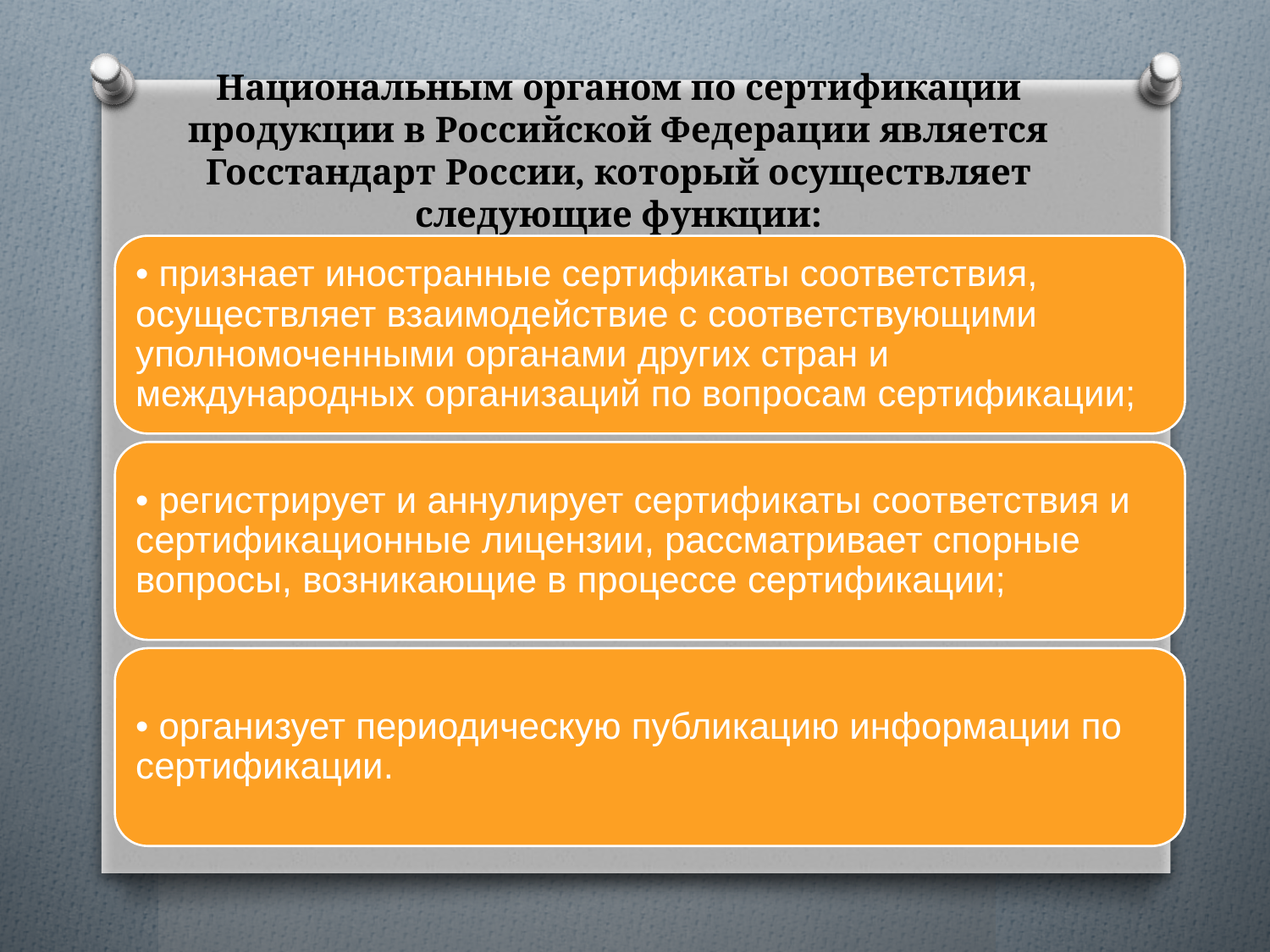

# Национальным органом по сертификации продукции в Российской Федерации является Госстандарт России, который осуществляет следующие функции:
• признает иностранные сертификаты соответствия, осуществляет взаимодействие с соответствующими уполномоченными органами других стран и международных организаций по вопросам сертификации;
• регистрирует и аннулирует сертификаты соответствия и сертификационные лицензии, рассматривает спорные вопросы, возникающие в процессе сертификации;
• организует периодическую публикацию информации по сертификации.